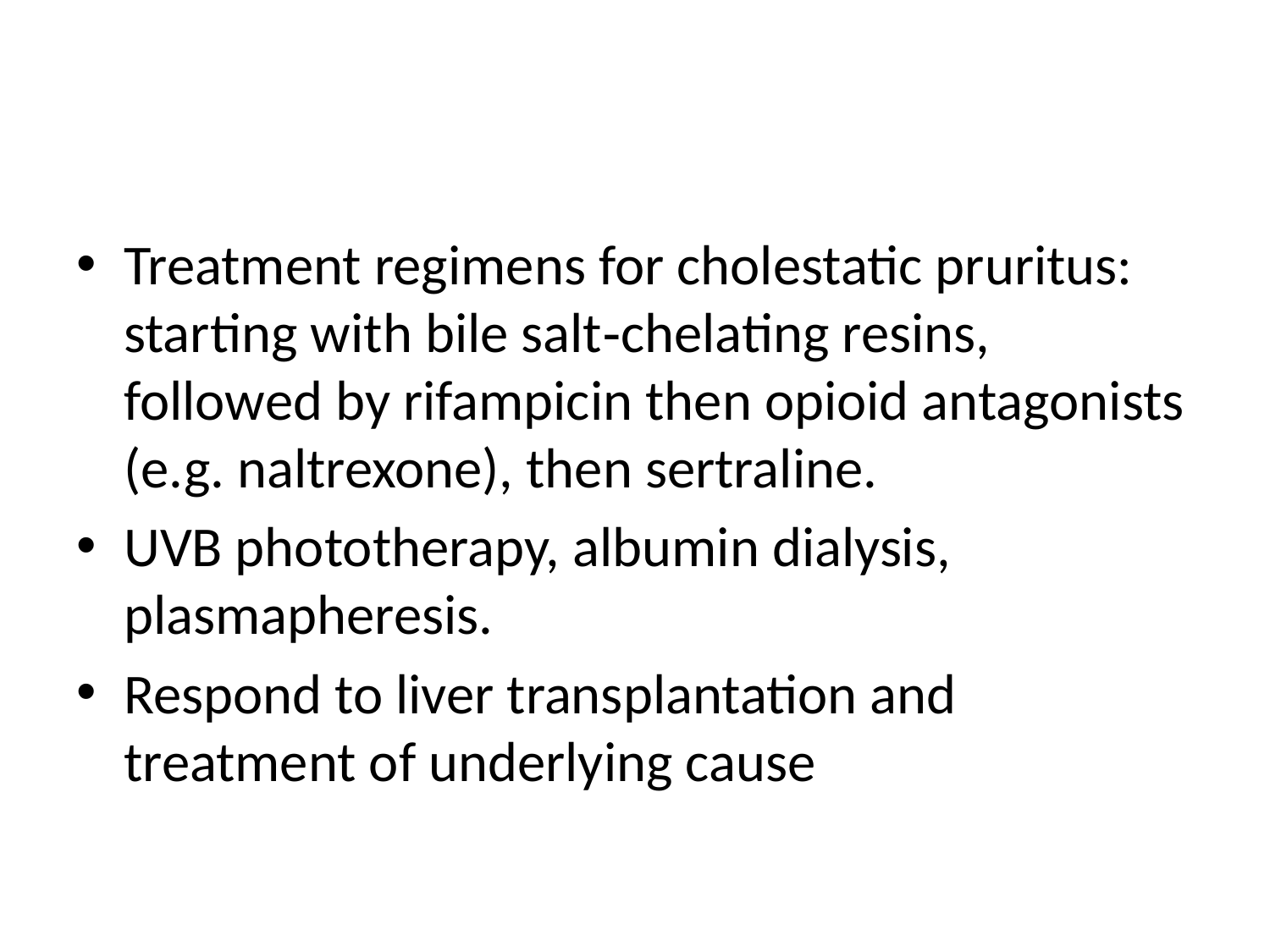

Treatment regimens for cholestatic pruritus: starting with bile salt‐chelating resins, followed by rifampicin then opioid antagonists (e.g. naltrexone), then sertraline.
UVB phototherapy, albumin dialysis, plasmapheresis.
Respond to liver transplantation and treatment of underlying cause